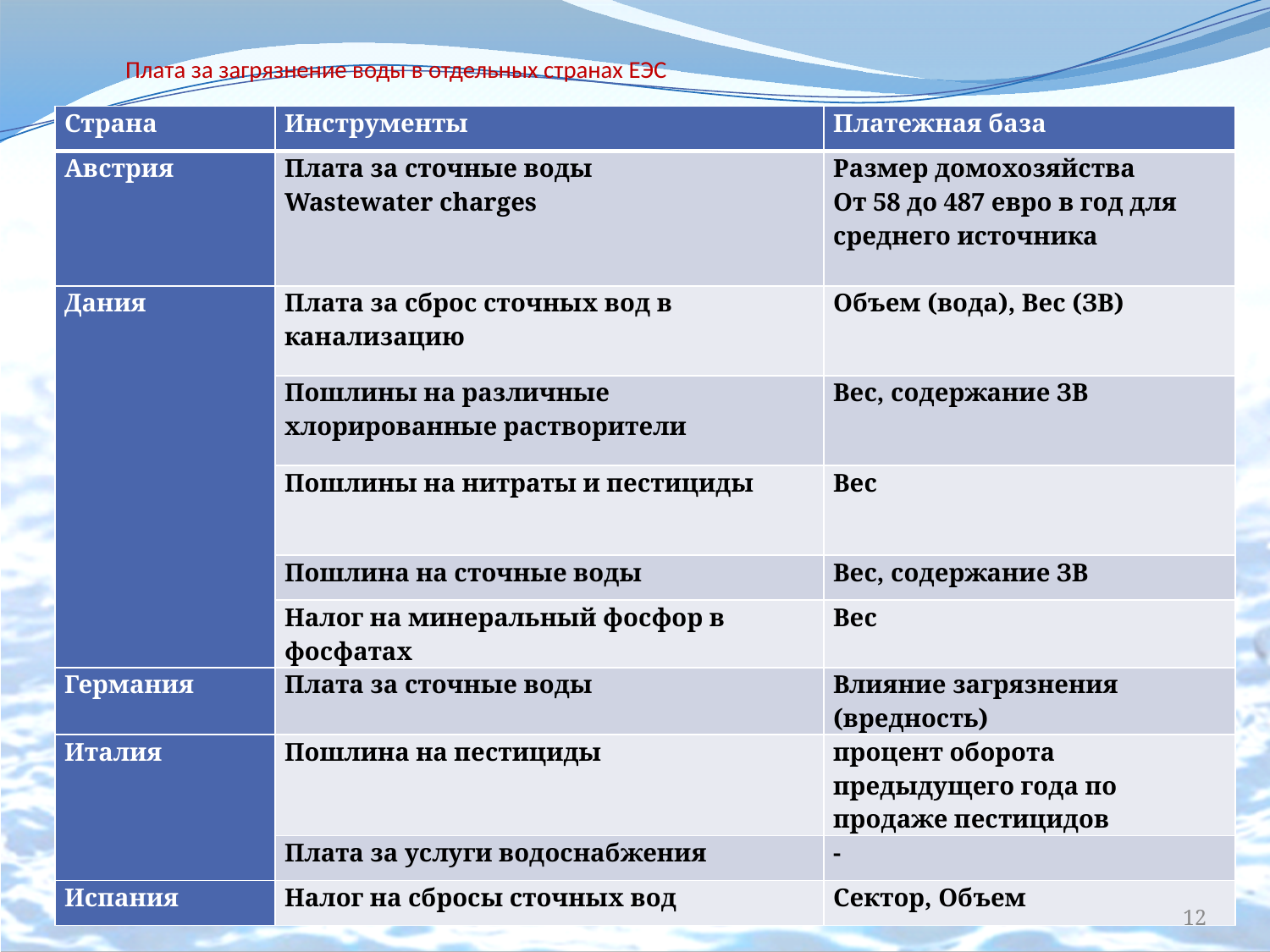

# Плата за загрязнение воды в отдельных странах ЕЭС
| Страна | Инструменты | Платежная база |
| --- | --- | --- |
| Австрия | Плата за сточные воды Wastewater charges | Размер домохозяйства От 58 до 487 евро в год для среднего источника |
| Дания | Плата за сброс сточных вод в канализацию | Объем (вода), Вес (ЗВ) |
|  | Пошлины на различные хлорированные растворители | Вес, содержание ЗВ |
|  | Пошлины на нитраты и пестициды | Вес |
|  | Пошлина на сточные воды | Вес, содержание ЗВ |
|  | Налог на минеральный фосфор в фосфатах | Вес |
| Германия | Плата за сточные воды | Влияние загрязнения (вредность) |
| Италия | Пошлина на пестициды | процент оборота предыдущего года по продаже пестицидов |
|  | Плата за услуги водоснабжения | - |
| Испания | Налог на сбросы сточных вод | Сектор, Объем |
12